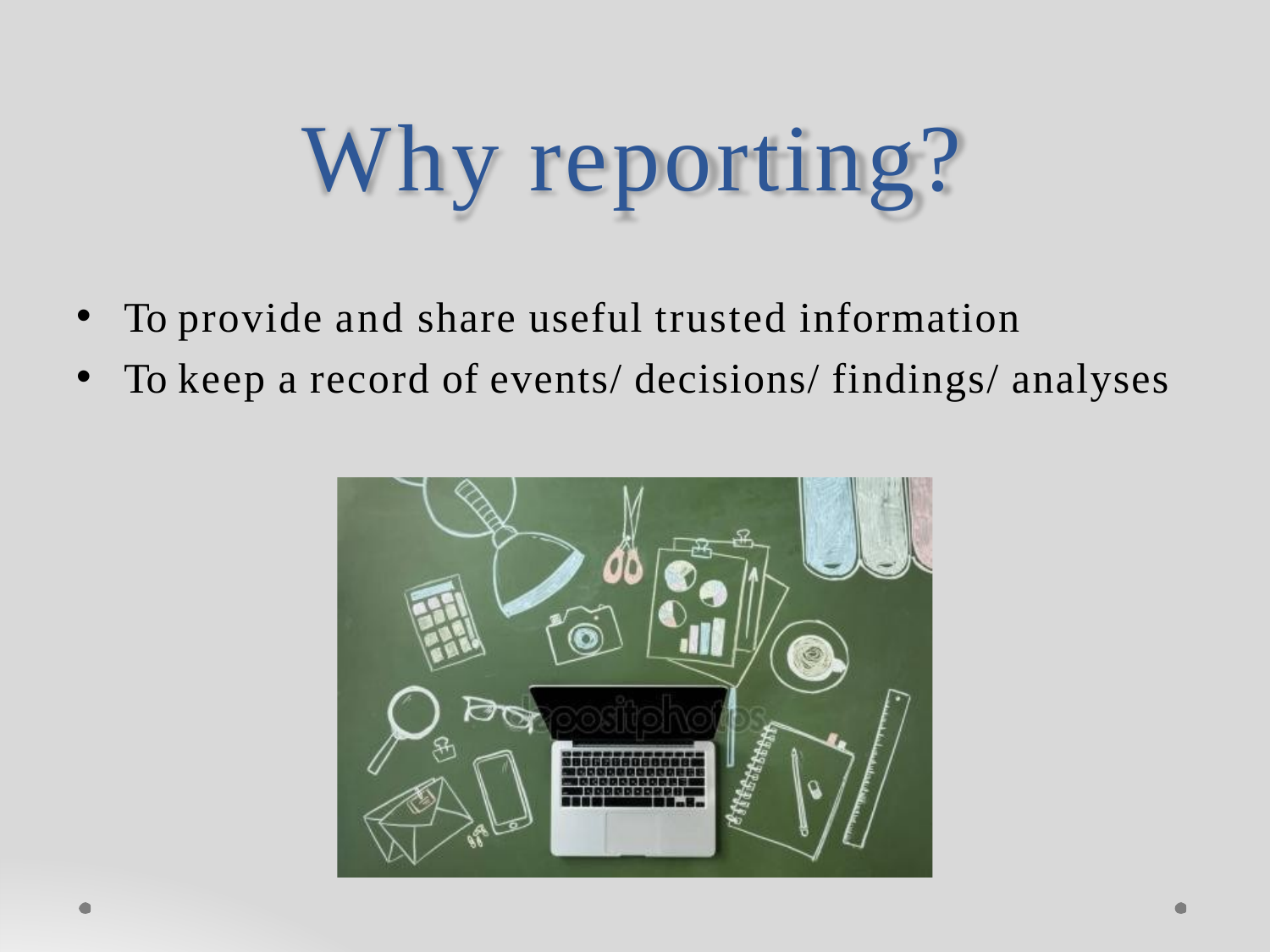

# Why reporting?
To provide and share useful trusted information
To keep a record of events/ decisions/ findings/ analyses